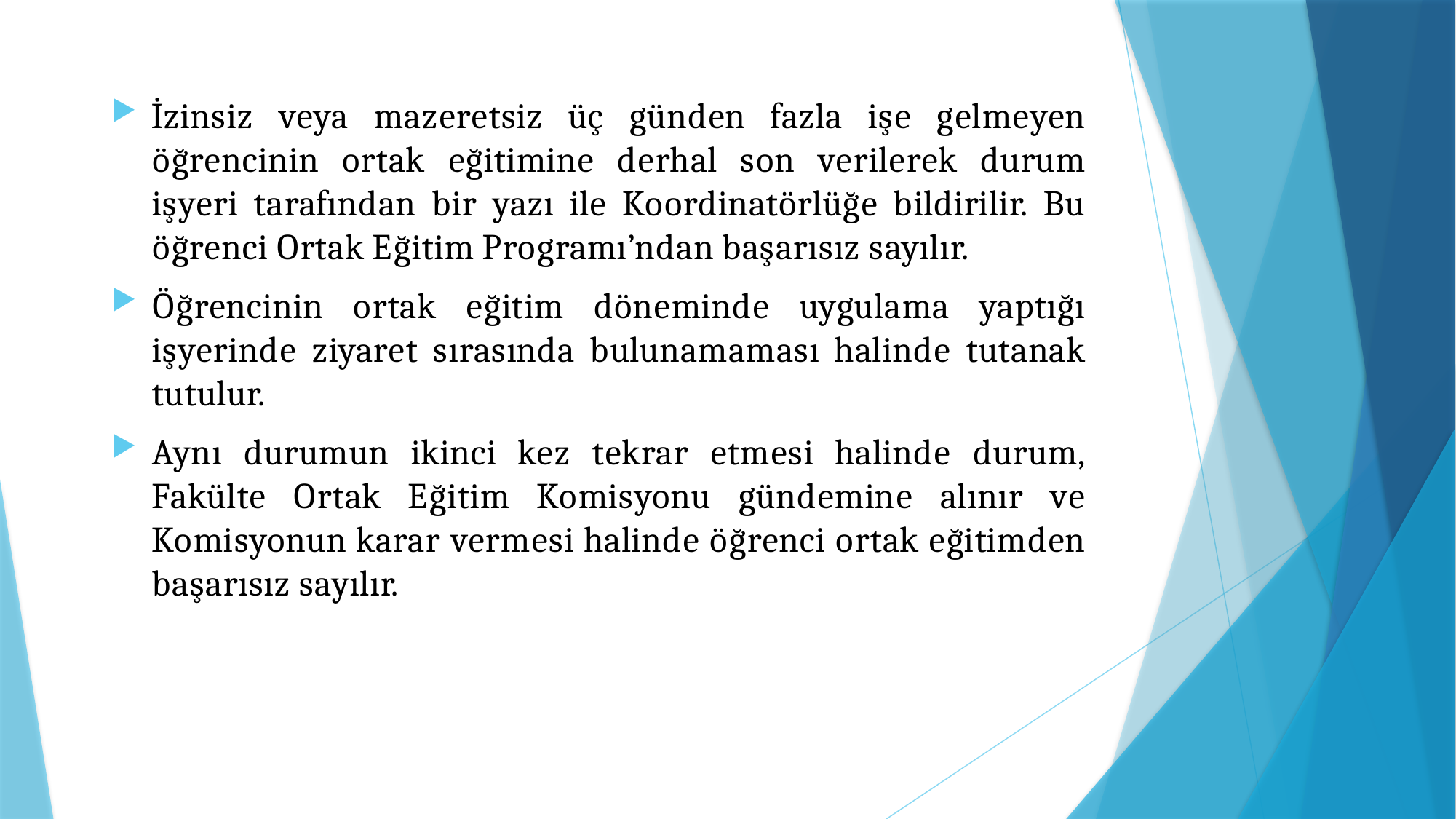

İzinsiz veya mazeretsiz üç günden fazla işe gelmeyen öğrencinin ortak eğitimine derhal son verilerek durum işyeri tarafından bir yazı ile Koordinatörlüğe bildirilir. Bu öğrenci Ortak Eğitim Programı’ndan başarısız sayılır.
Öğrencinin ortak eğitim döneminde uygulama yaptığı işyerinde ziyaret sırasında bulunamaması halinde tutanak tutulur.
Aynı durumun ikinci kez tekrar etmesi halinde durum, Fakülte Ortak Eğitim Komisyonu gündemine alınır ve Komisyonun karar vermesi halinde öğrenci ortak eğitimden başarısız sayılır.